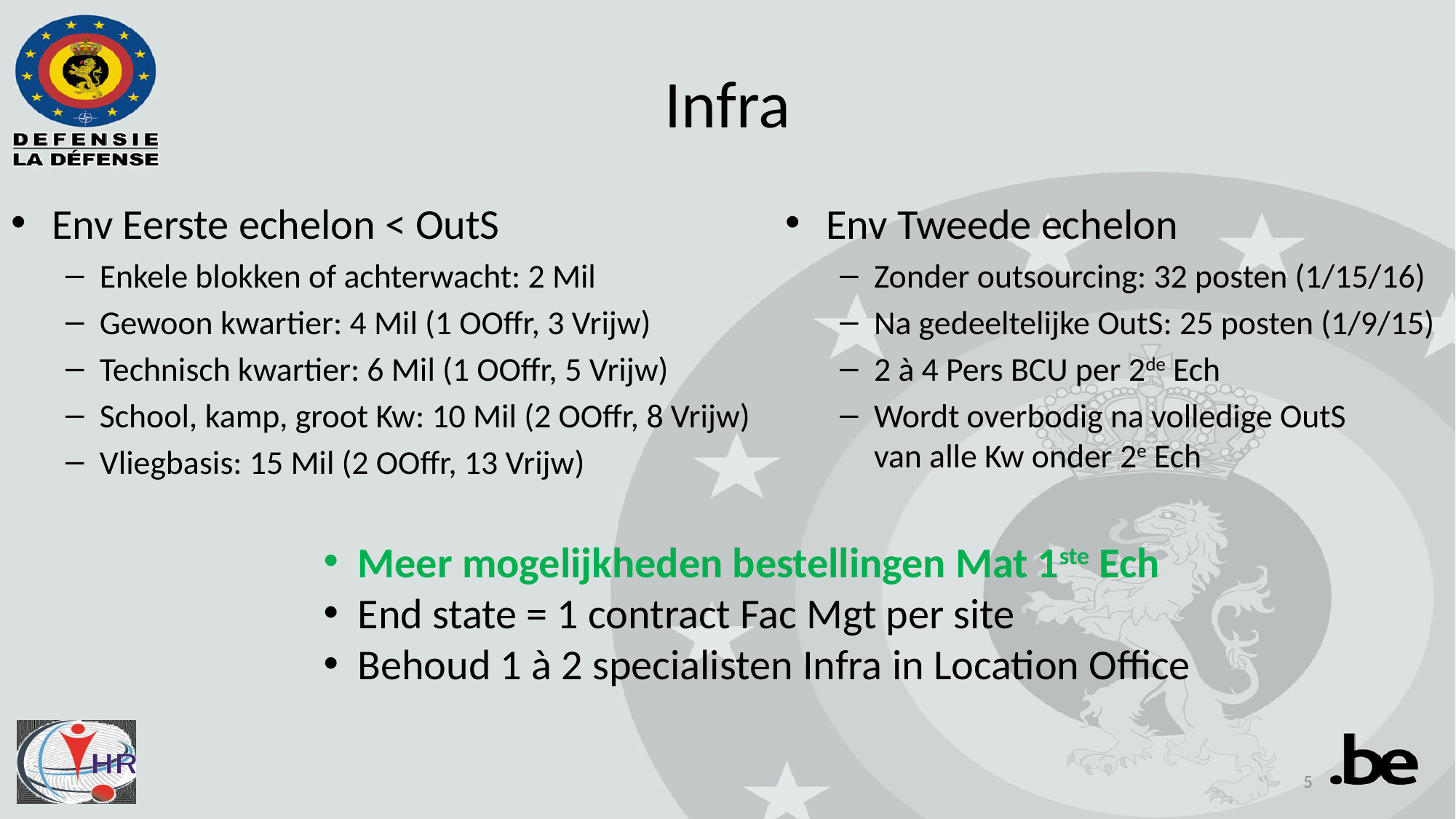

# Infra
Env Eerste echelon < OutS
Enkele blokken of achterwacht: 2 Mil
Gewoon kwartier: 4 Mil (1 OOffr, 3 Vrijw)
Technisch kwartier: 6 Mil (1 OOffr, 5 Vrijw)
School, kamp, groot Kw: 10 Mil (2 OOffr, 8 Vrijw)
Vliegbasis: 15 Mil (2 OOffr, 13 Vrijw)
Env Tweede echelon
Zonder outsourcing: 32 posten (1/15/16)
Na gedeeltelijke OutS: 25 posten (1/9/15)
2 à 4 Pers BCU per 2de Ech
Wordt overbodig na volledige OutS       van alle Kw onder 2e Ech
Meer mogelijkheden bestellingen Mat 1ste Ech
End state = 1 contract Fac Mgt per site
Behoud 1 à 2 specialisten Infra in Location Office
5